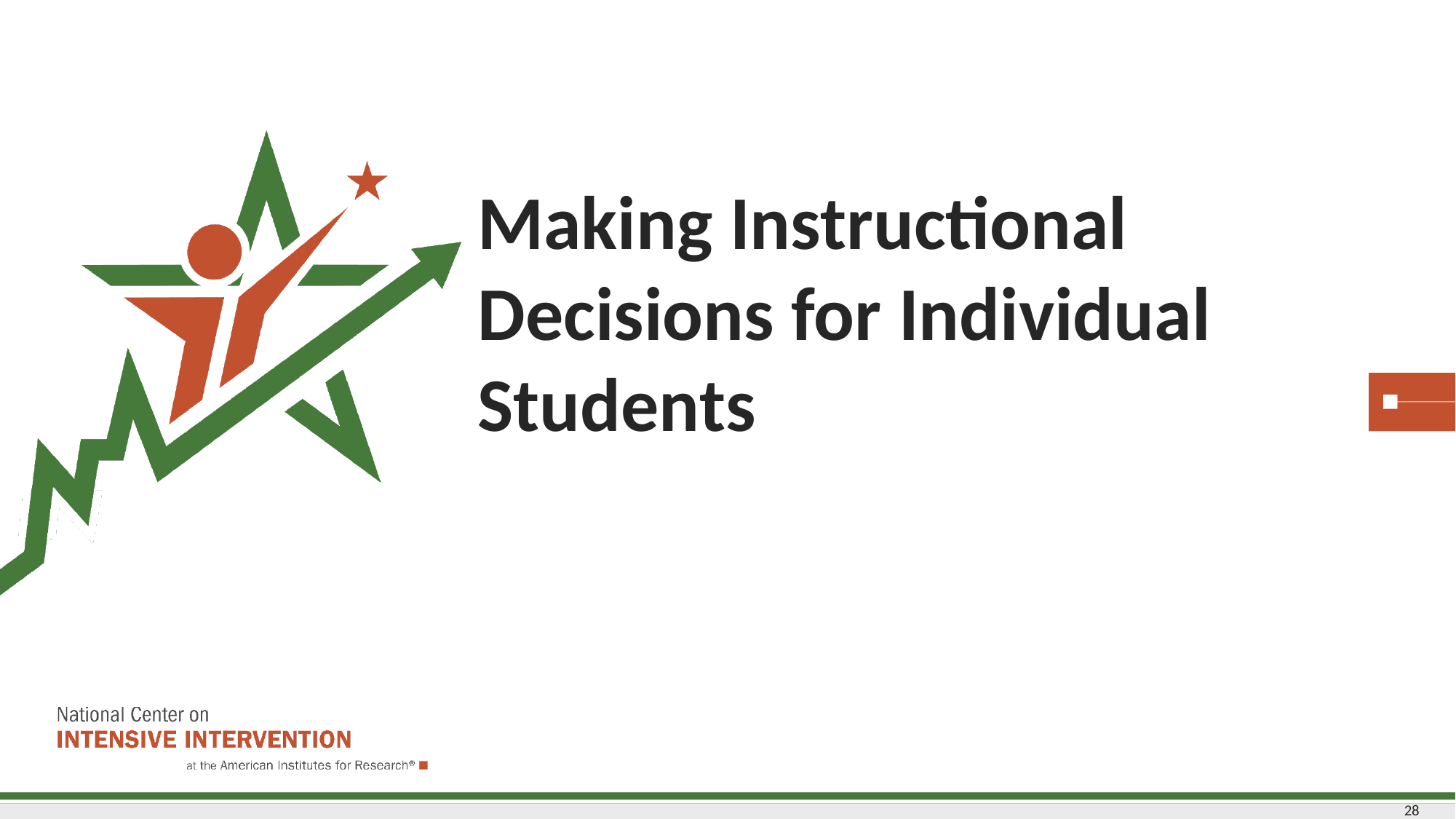

# Making Instructional Decisions for Individual Students

28